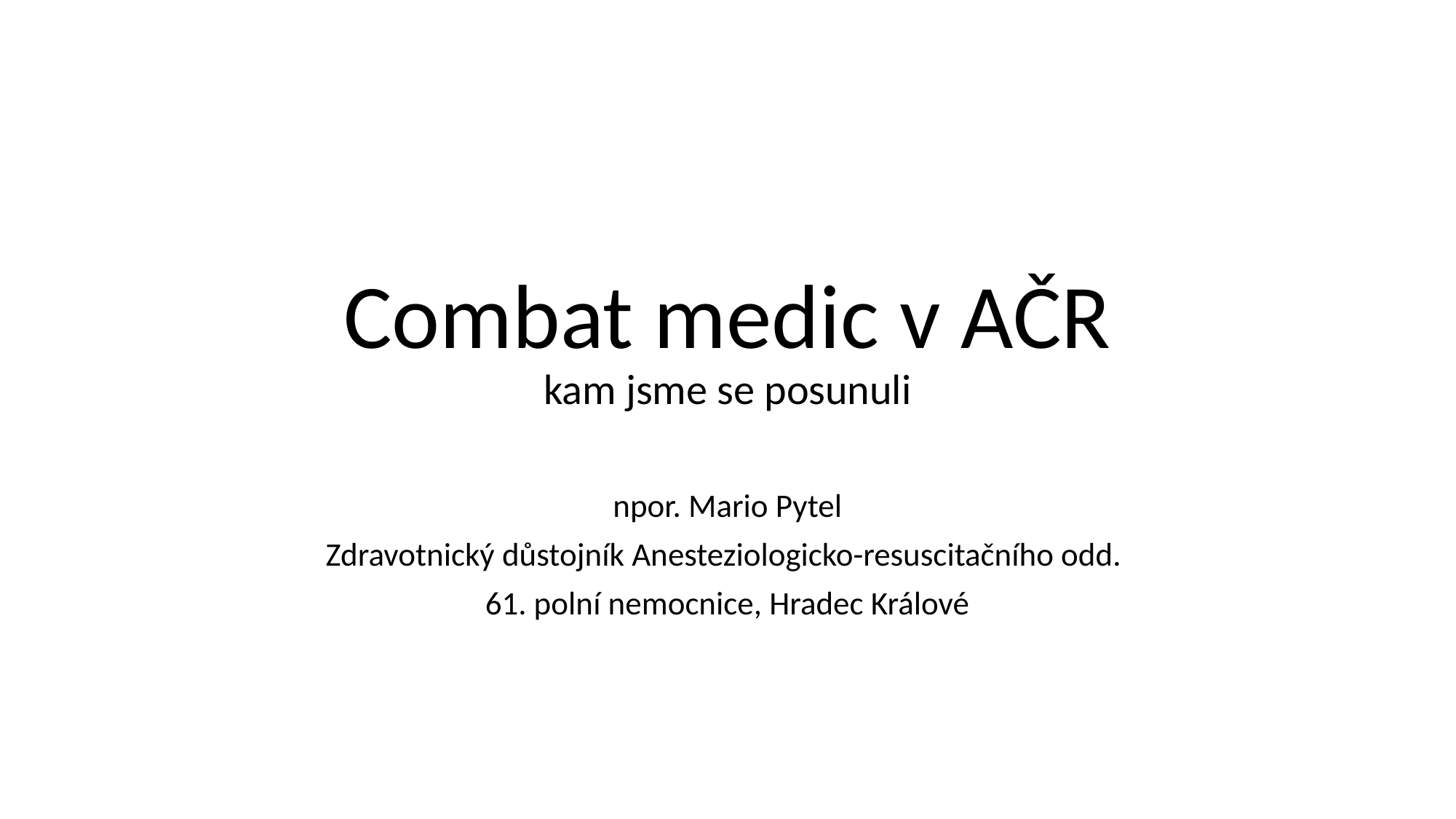

# Combat medic v AČR kam jsme se posunuli

npor. Mario Pytel
Zdravotnický důstojník Anesteziologicko-resuscitačního odd.
61. polní nemocnice, Hradec Králové